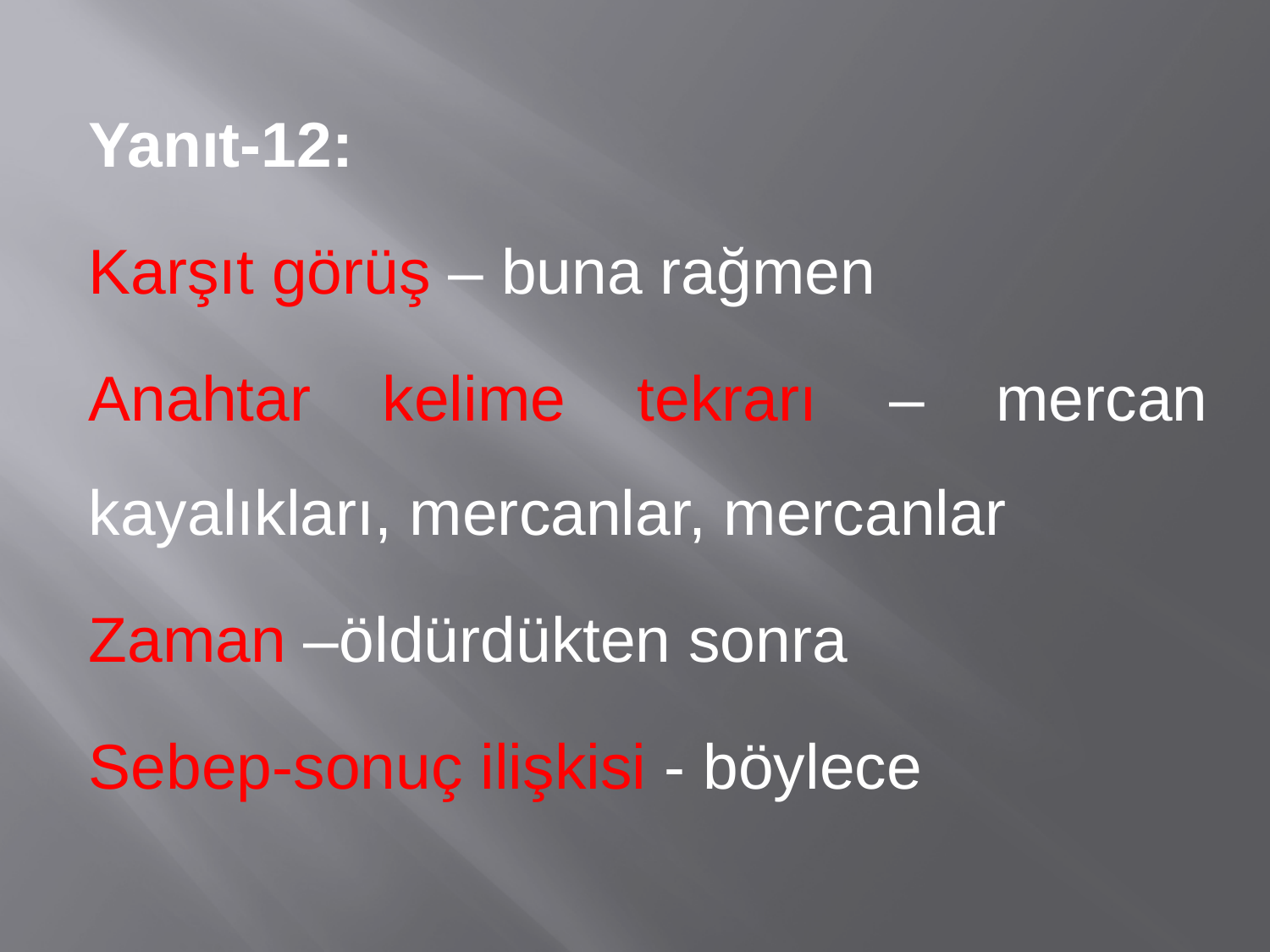

Yanıt-12:
	Karşıt görüş – buna rağmen
	Anahtar kelime tekrarı – mercan kayalıkları, mercanlar, mercanlar
	Zaman –öldürdükten sonra
	Sebep-sonuç ilişkisi - böylece